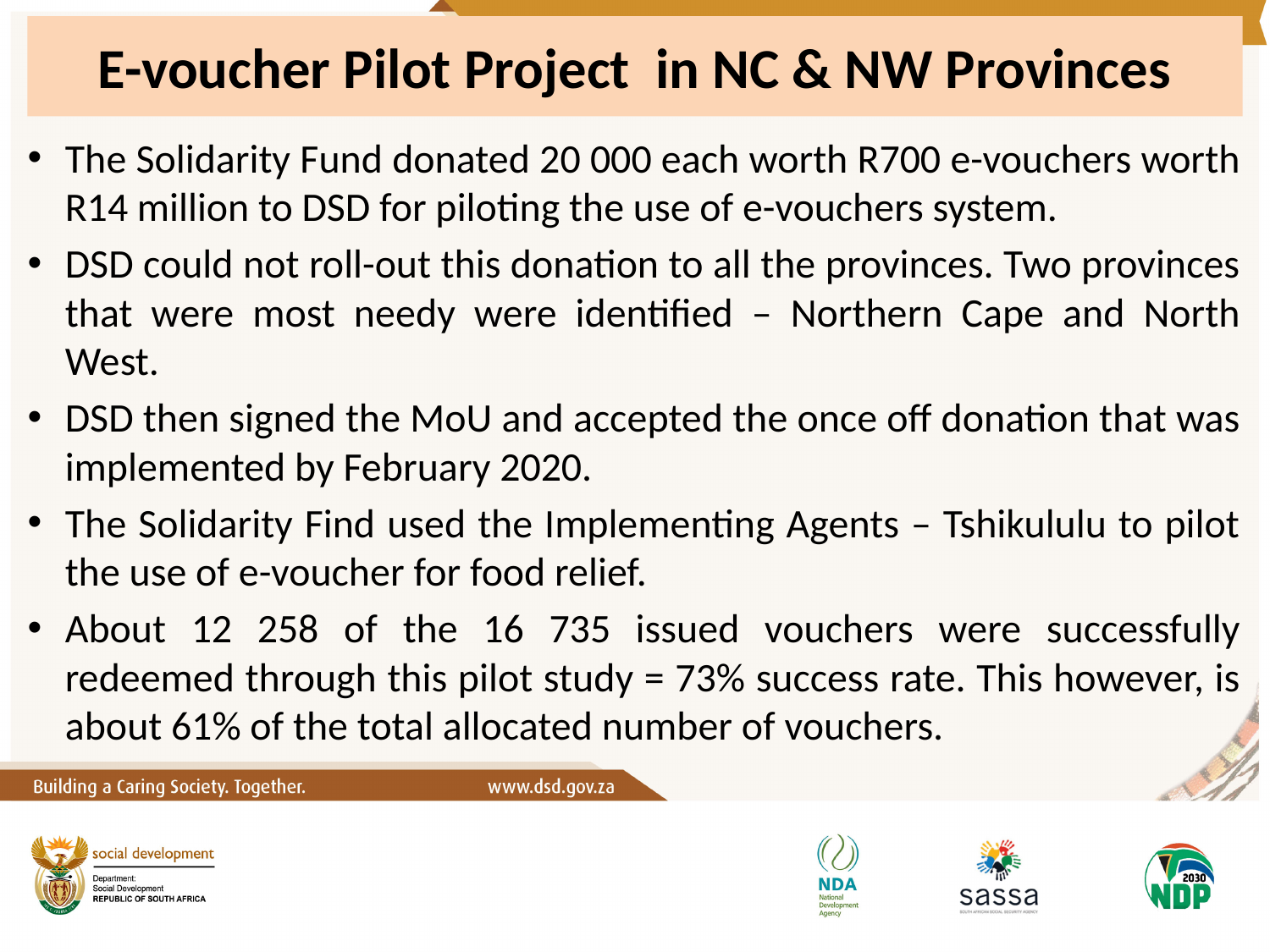

# E-voucher Pilot Project  in NC & NW Provinces
The Solidarity Fund donated 20 000 each worth R700 e-vouchers worth R14 million to DSD for piloting the use of e-vouchers system.
DSD could not roll-out this donation to all the provinces. Two provinces that were most needy were identified – Northern Cape and North West.
DSD then signed the MoU and accepted the once off donation that was implemented by February 2020.
The Solidarity Find used the Implementing Agents – Tshikululu to pilot the use of e-voucher for food relief.
About 12 258 of the 16 735 issued vouchers were successfully redeemed through this pilot study = 73% success rate. This however, is about 61% of the total allocated number of vouchers.